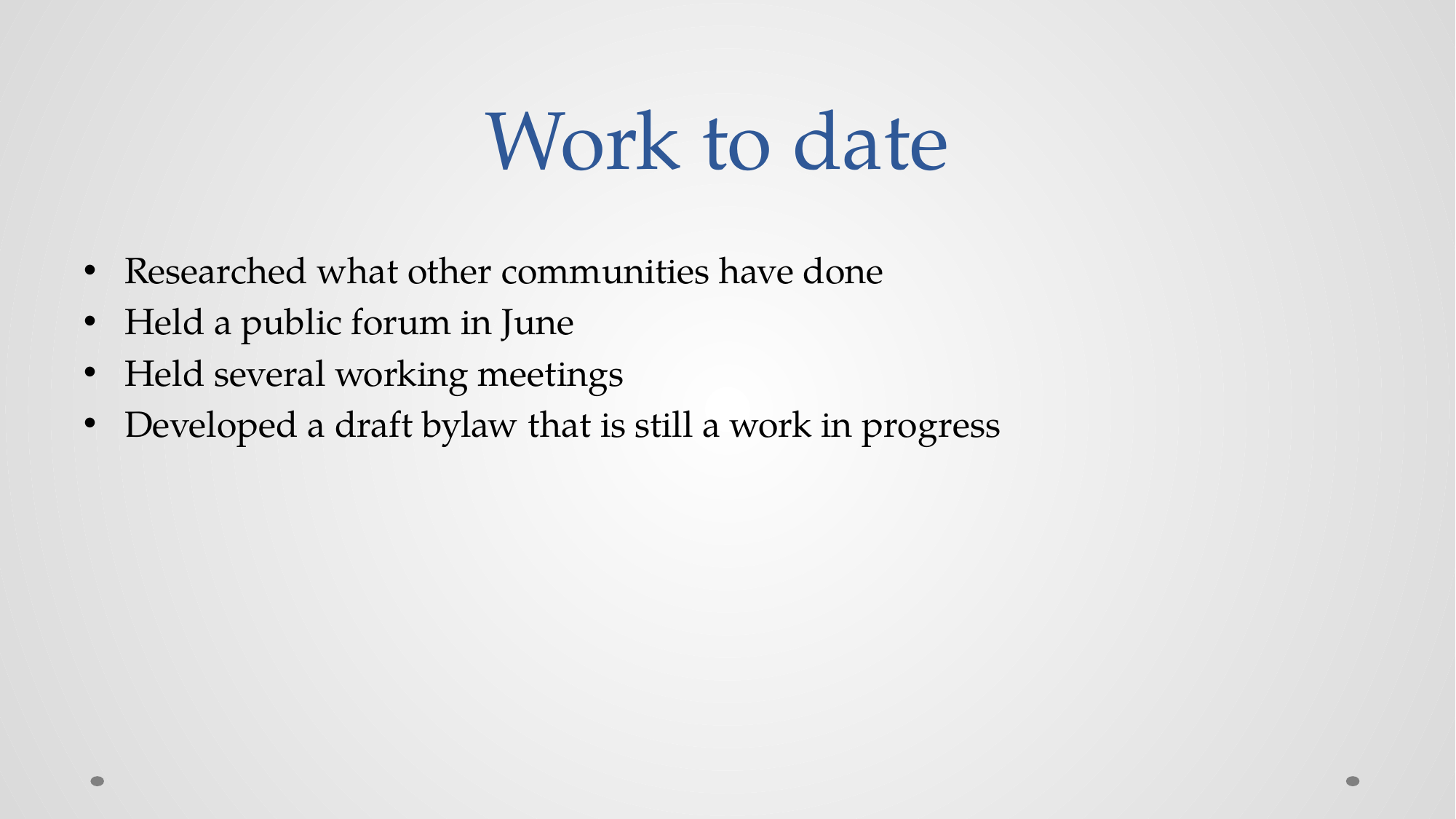

# Work to date

Researched what other communities have done
Held a public forum in June
Held several working meetings
Developed a draft bylaw that is still a work in progress